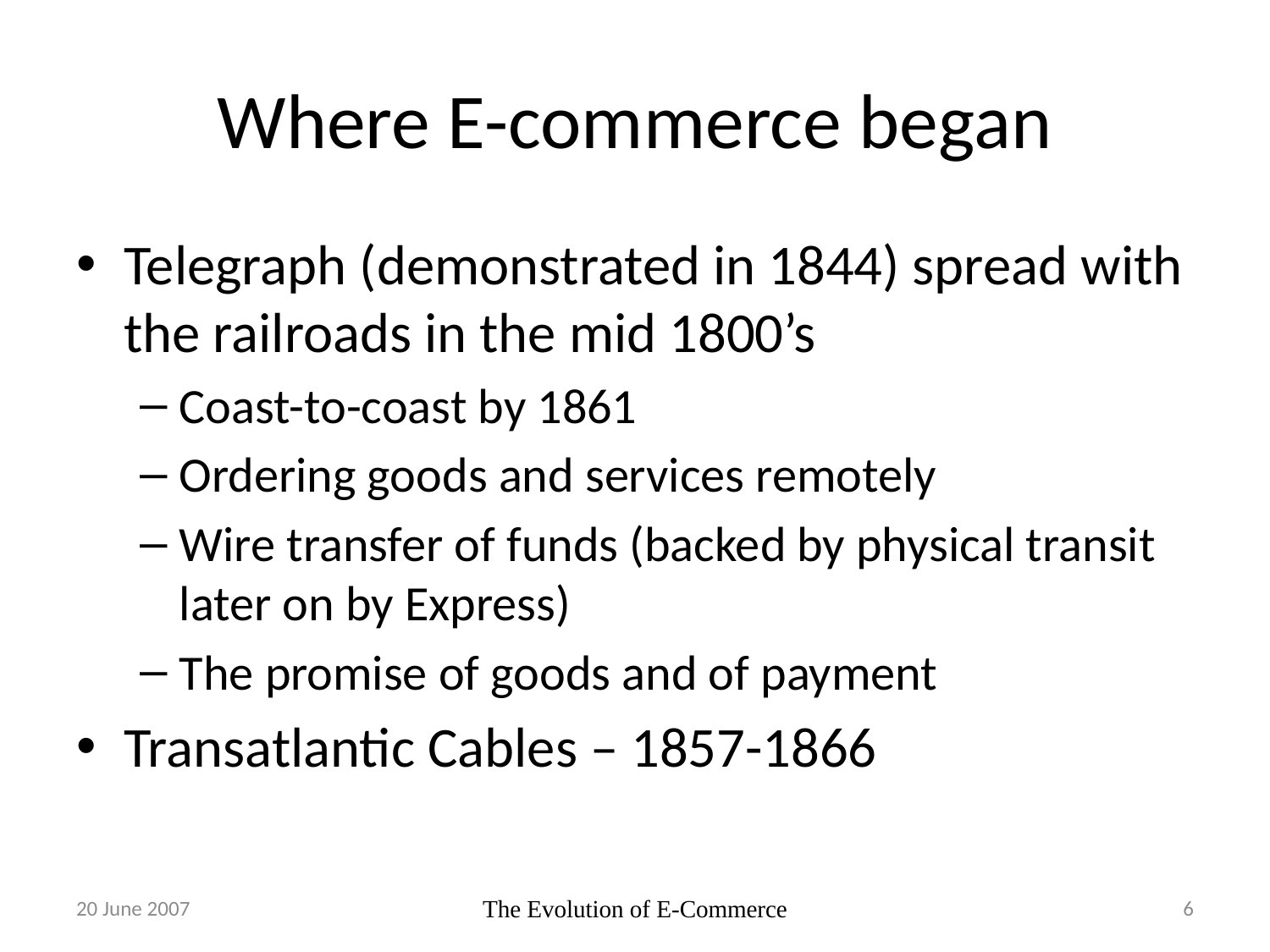

# Where E-commerce began
Telegraph (demonstrated in 1844) spread with the railroads in the mid 1800’s
Coast-to-coast by 1861
Ordering goods and services remotely
Wire transfer of funds (backed by physical transit later on by Express)
The promise of goods and of payment
Transatlantic Cables – 1857-1866

20 June 2007
The Evolution of E-Commerce
6